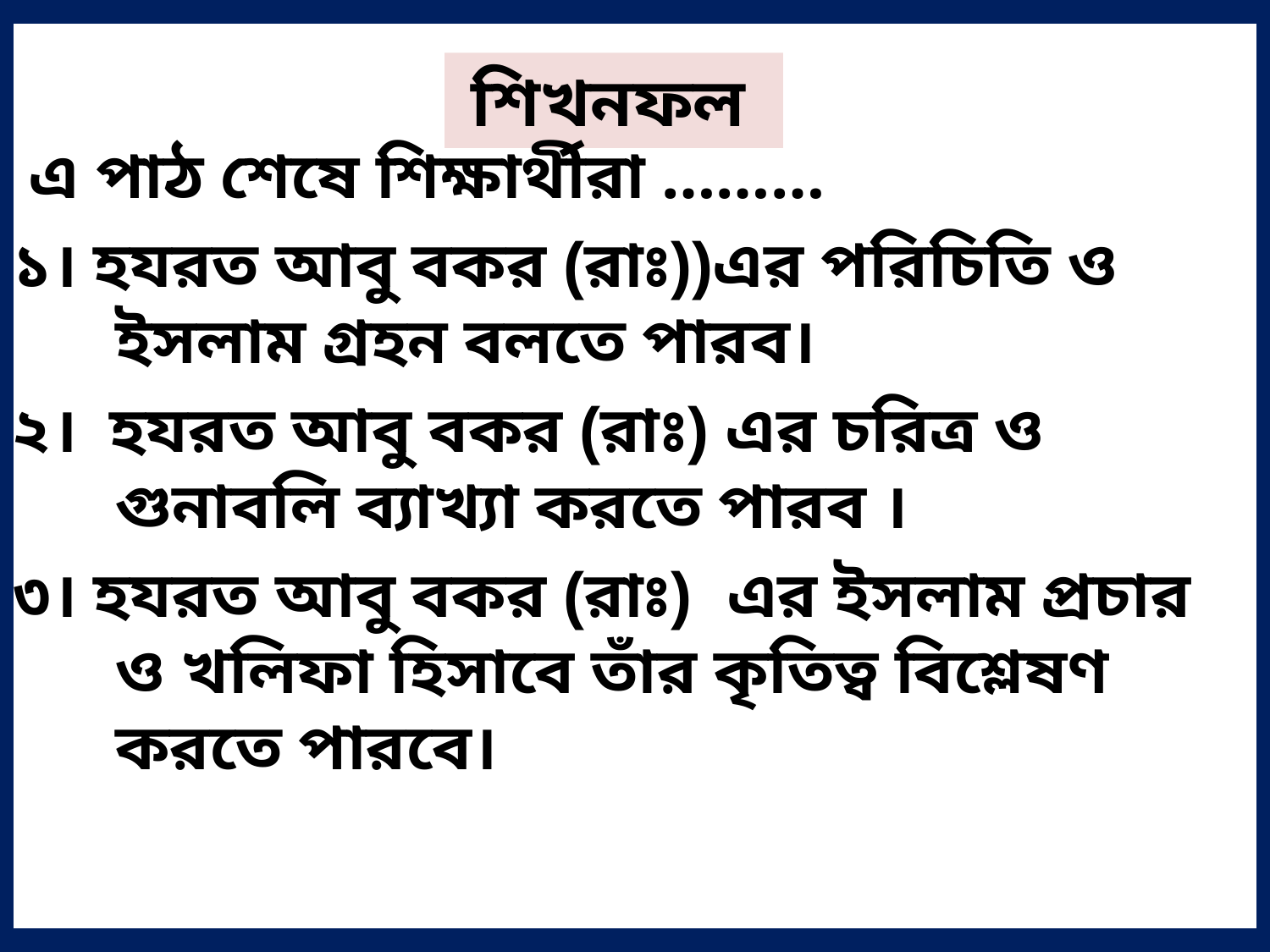

এ পাঠ শেষে শিক্ষার্থীরা ………
১। হযরত আবু বকর (রাঃ))এর পরিচিতি ও ইসলাম গ্রহন বলতে পারব।
২।  হযরত আবু বকর (রাঃ) এর চরিত্র ও গুনাবলি ব্যাখ্যা করতে পারব ।
৩। হযরত আবু বকর (রাঃ)  এর ইসলাম প্রচার ও খলিফা হিসাবে তাঁর কৃতিত্ব বিশ্লেষণ করতে পারবে।
শিখনফল